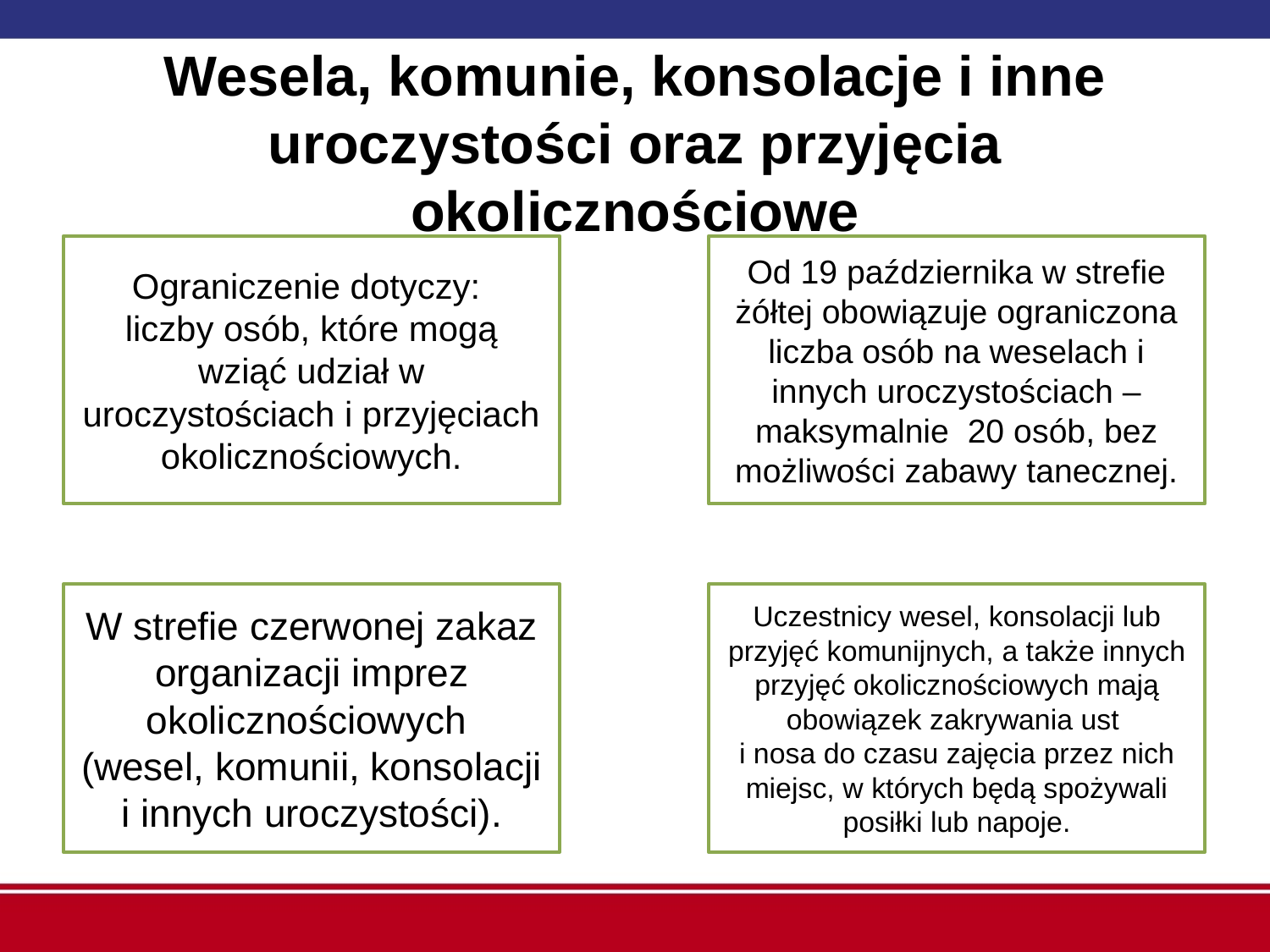

# Wesela, komunie, konsolacje i inne uroczystości oraz przyjęcia okolicznościowe
Ograniczenie dotyczy:
liczby osób, które mogą wziąć udział w uroczystościach i przyjęciach okolicznościowych.
Od 19 października w strefie żółtej obowiązuje ograniczona liczba osób na weselach i innych uroczystościach – maksymalnie  20 osób, bez możliwości zabawy tanecznej.
W strefie czerwonej zakaz organizacji imprez okolicznościowych
(wesel, komunii, konsolacji i innych uroczystości).
Uczestnicy wesel, konsolacji lub przyjęć komunijnych, a także innych przyjęć okolicznościowych mają obowiązek zakrywania ust
i nosa do czasu zajęcia przez nich miejsc, w których będą spożywali posiłki lub napoje.